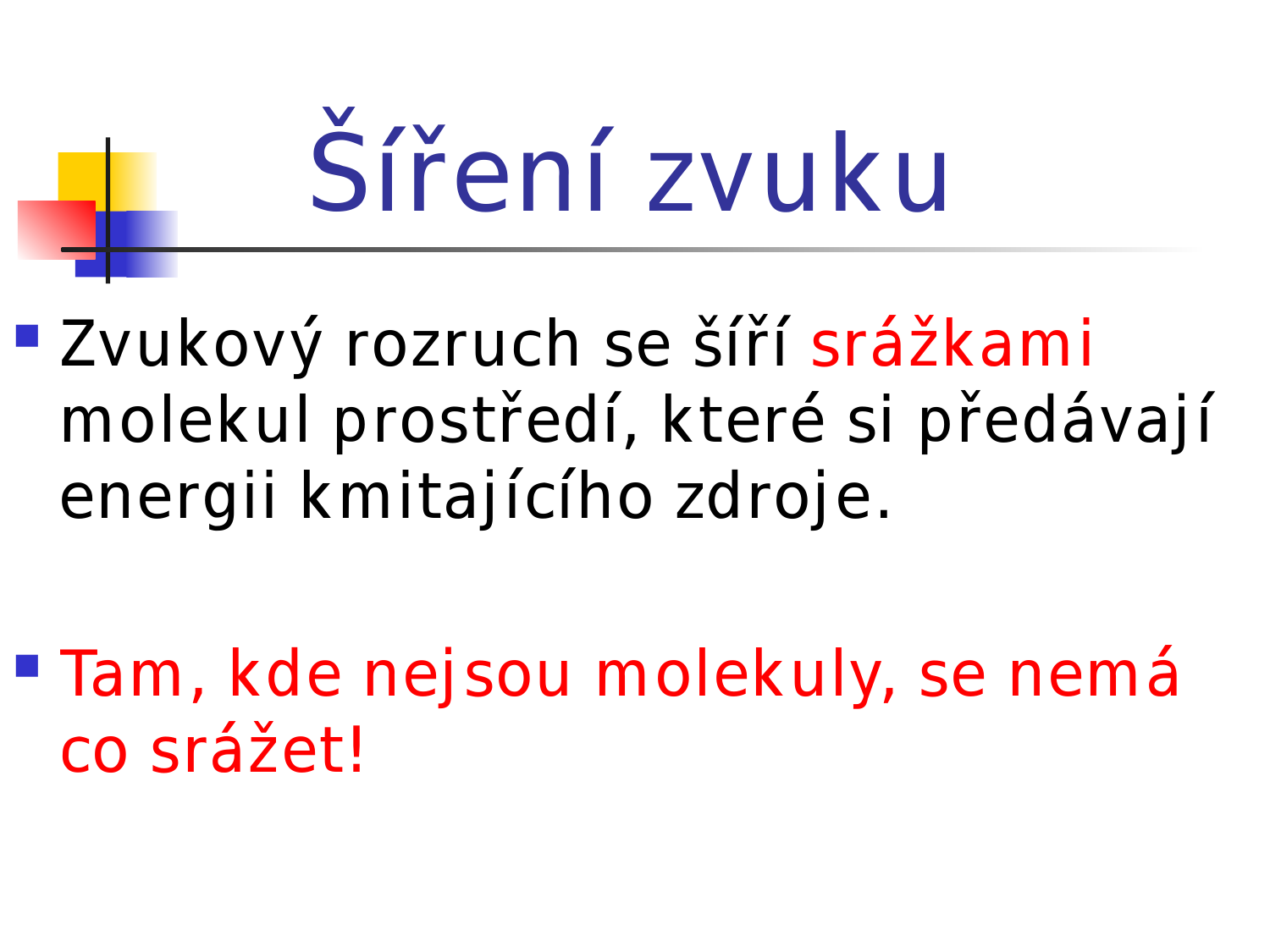

# Šíření zvuku
Zvukový rozruch se šíří srážkami molekul prostředí, které si předávají energii kmitajícího zdroje.

Tam, kde nejsou molekuly, se nemá co srážet!